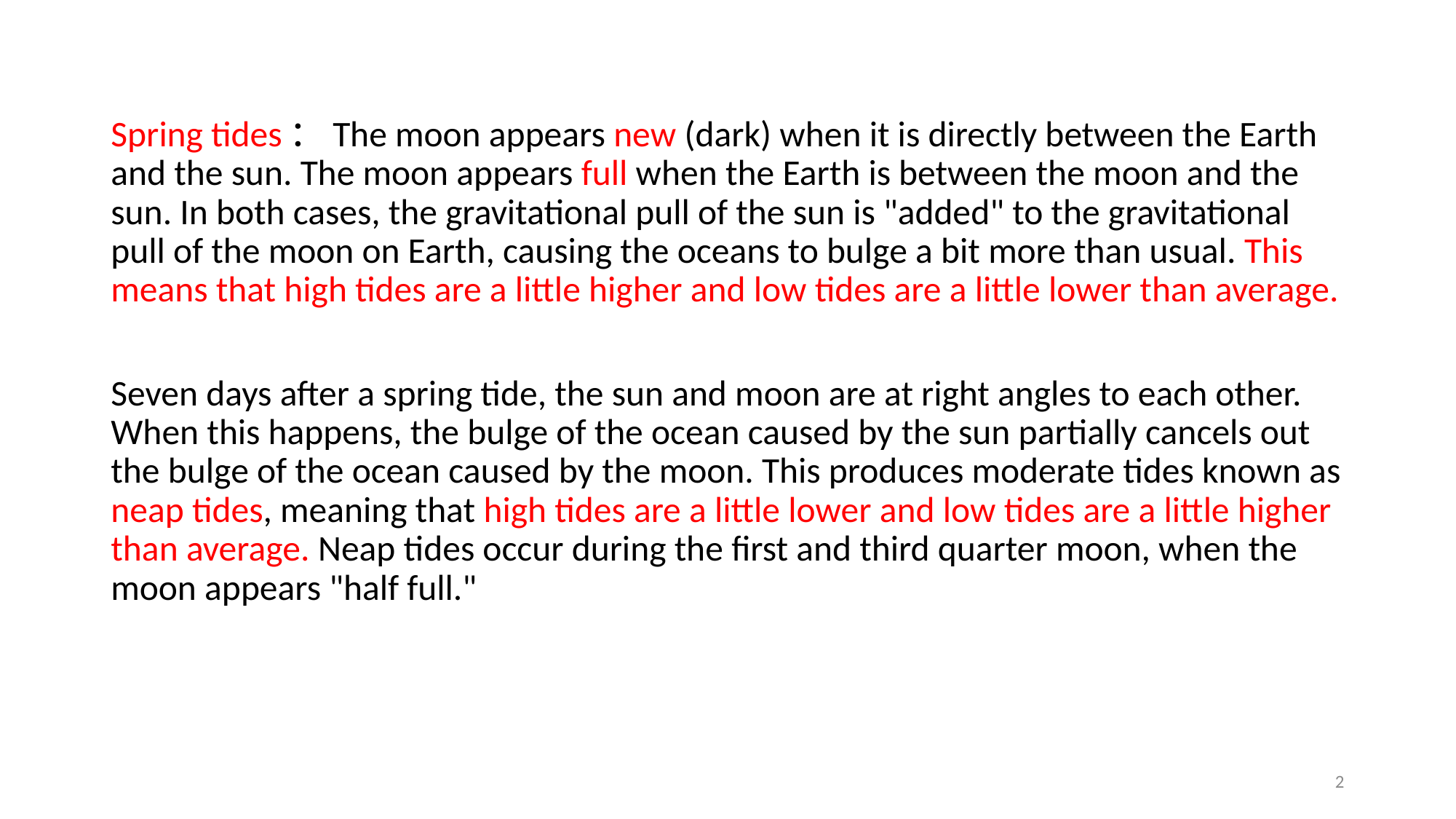

Spring tides：The moon appears new (dark) when it is directly between the Earth and the sun. The moon appears full when the Earth is between the moon and the sun. In both cases, the gravitational pull of the sun is "added" to the gravitational pull of the moon on Earth, causing the oceans to bulge a bit more than usual. This means that high tides are a little higher and low tides are a little lower than average.

Seven days after a spring tide, the sun and moon are at right angles to each other. When this happens, the bulge of the ocean caused by the sun partially cancels out the bulge of the ocean caused by the moon. This produces moderate tides known as neap tides, meaning that high tides are a little lower and low tides are a little higher than average. Neap tides occur during the first and third quarter moon, when the moon appears "half full."
2